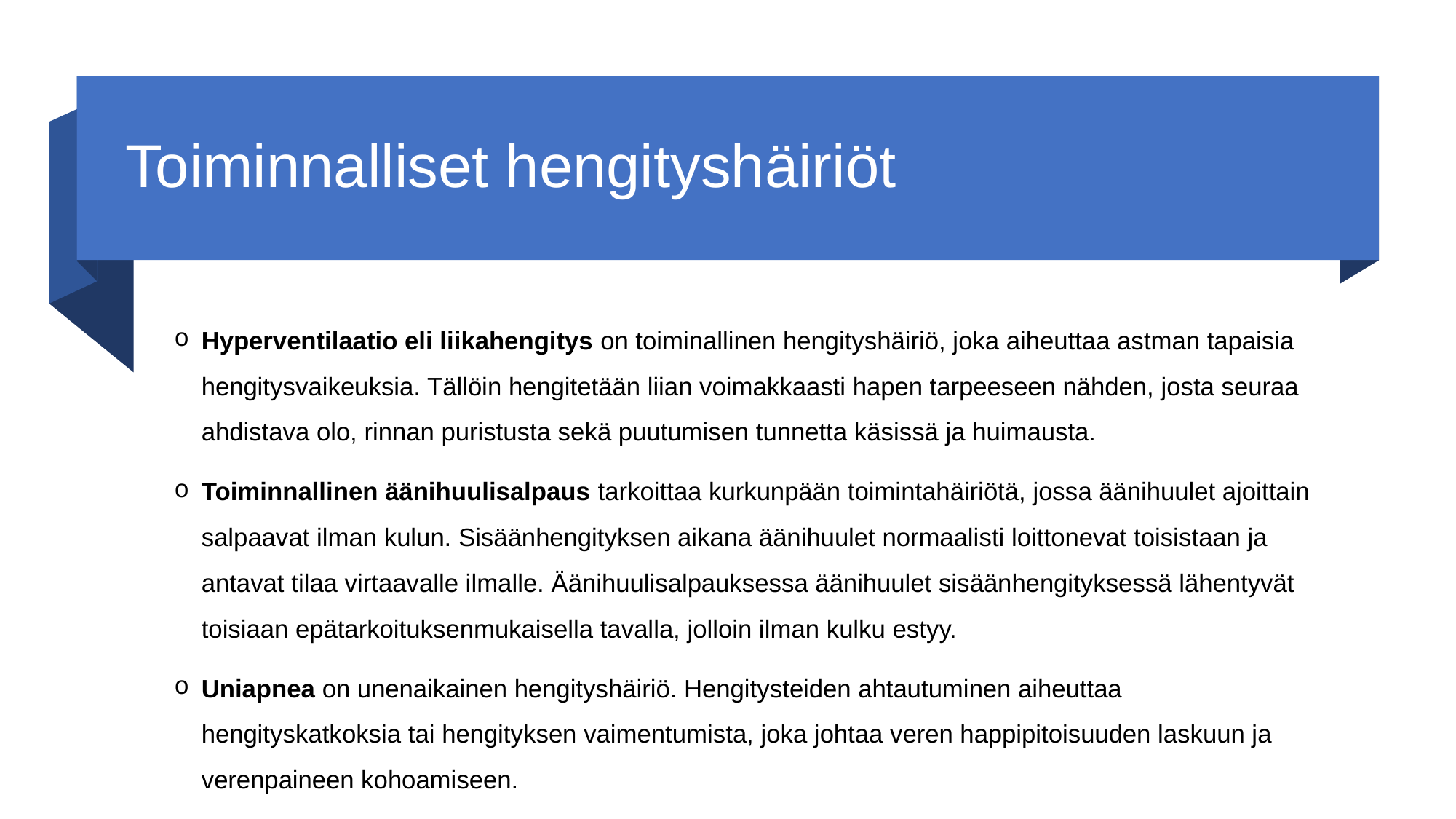

# Toiminnalliset hengityshäiriöt

Hyperventilaatio eli liikahengitys on toiminallinen hengityshäiriö, joka aiheuttaa astman tapaisia hengitysvaikeuksia. Tällöin hengitetään liian voimakkaasti hapen tarpeeseen nähden, josta seuraa ahdistava olo, rinnan puristusta sekä puutumisen tunnetta käsissä ja huimausta.
Toiminnallinen äänihuulisalpaus tarkoittaa kurkunpään toimintahäiriötä, jossa äänihuulet ajoittain salpaavat ilman kulun. Sisäänhengityksen aikana äänihuulet normaalisti loittonevat toisistaan ja antavat tilaa virtaavalle ilmalle. Äänihuulisalpauksessa äänihuulet sisäänhengityksessä lähentyvät toisiaan epätarkoituksenmukaisella tavalla, jolloin ilman kulku estyy.
Uniapnea on unenaikainen hengityshäiriö. Hengitysteiden ahtautuminen aiheuttaa hengityskatkoksia tai hengityksen vaimentumista, joka johtaa veren happipitoisuuden laskuun ja verenpaineen kohoamiseen.